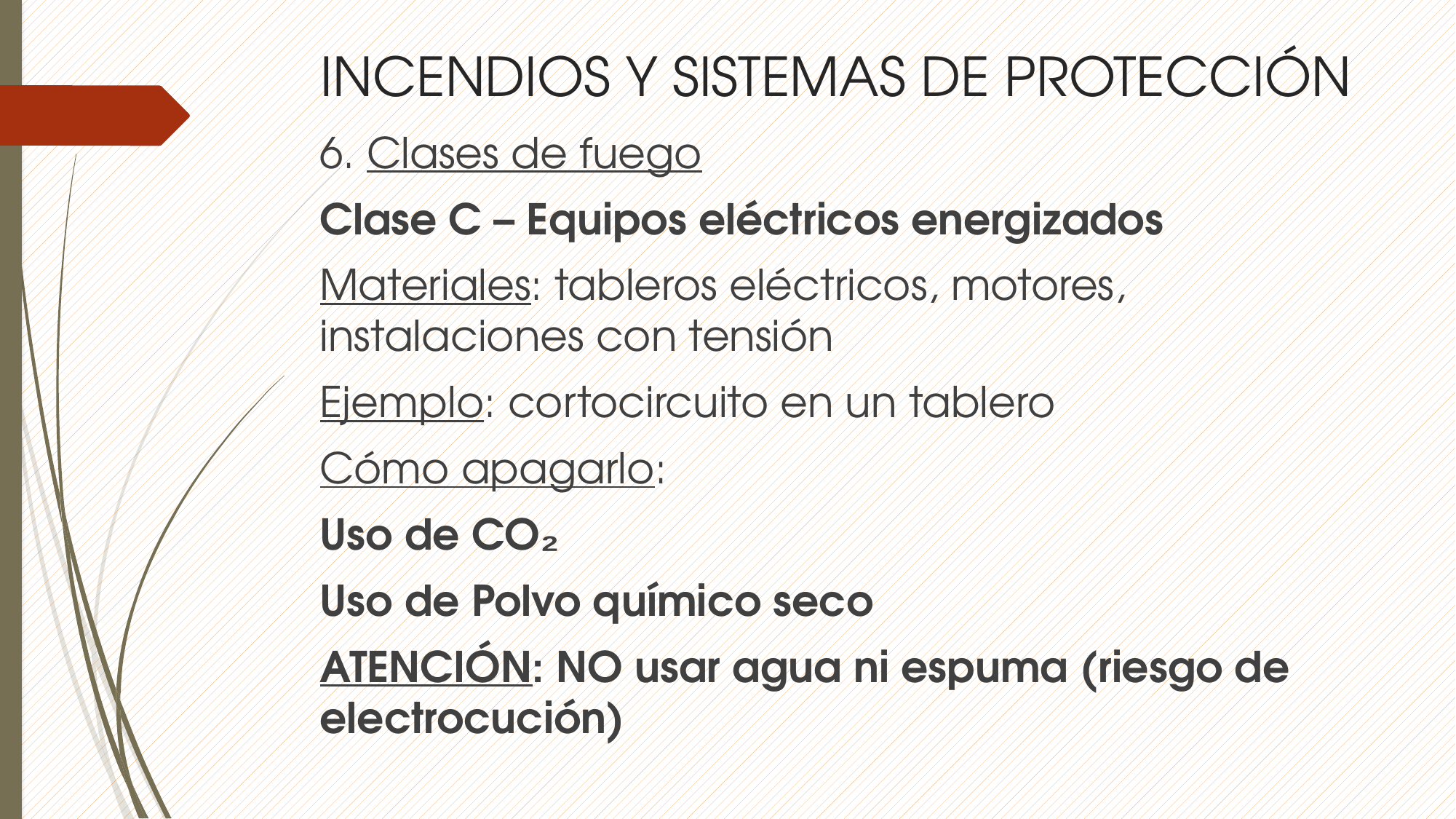

# INCENDIOS Y SISTEMAS DE PROTECCIÓN
6. Clases de fuego
Clase C – Equipos eléctricos energizados
Materiales: tableros eléctricos, motores, instalaciones con tensión
Ejemplo: cortocircuito en un tablero
Cómo apagarlo:
Uso de CO₂
Uso de Polvo químico seco
ATENCIÓN: NO usar agua ni espuma (riesgo de electrocución)